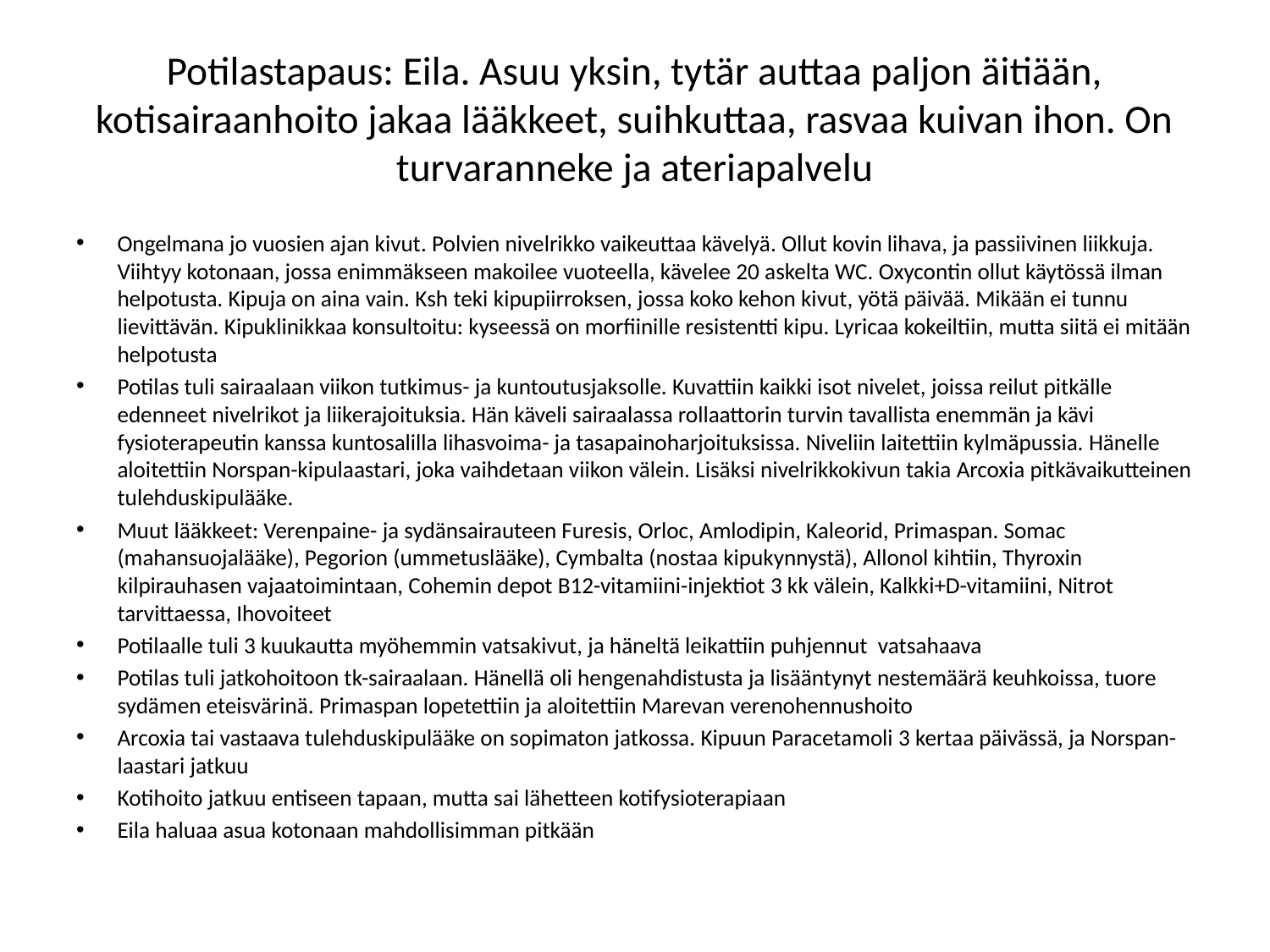

# Potilastapaus: Eila. Asuu yksin, tytär auttaa paljon äitiään, kotisairaanhoito jakaa lääkkeet, suihkuttaa, rasvaa kuivan ihon. On turvaranneke ja ateriapalvelu
Ongelmana jo vuosien ajan kivut. Polvien nivelrikko vaikeuttaa kävelyä. Ollut kovin lihava, ja passiivinen liikkuja. Viihtyy kotonaan, jossa enimmäkseen makoilee vuoteella, kävelee 20 askelta WC. Oxycontin ollut käytössä ilman helpotusta. Kipuja on aina vain. Ksh teki kipupiirroksen, jossa koko kehon kivut, yötä päivää. Mikään ei tunnu lievittävän. Kipuklinikkaa konsultoitu: kyseessä on morfiinille resistentti kipu. Lyricaa kokeiltiin, mutta siitä ei mitään helpotusta
Potilas tuli sairaalaan viikon tutkimus- ja kuntoutusjaksolle. Kuvattiin kaikki isot nivelet, joissa reilut pitkälle edenneet nivelrikot ja liikerajoituksia. Hän käveli sairaalassa rollaattorin turvin tavallista enemmän ja kävi fysioterapeutin kanssa kuntosalilla lihasvoima- ja tasapainoharjoituksissa. Niveliin laitettiin kylmäpussia. Hänelle aloitettiin Norspan-kipulaastari, joka vaihdetaan viikon välein. Lisäksi nivelrikkokivun takia Arcoxia pitkävaikutteinen tulehduskipulääke.
Muut lääkkeet: Verenpaine- ja sydänsairauteen Furesis, Orloc, Amlodipin, Kaleorid, Primaspan. Somac (mahansuojalääke), Pegorion (ummetuslääke), Cymbalta (nostaa kipukynnystä), Allonol kihtiin, Thyroxin kilpirauhasen vajaatoimintaan, Cohemin depot B12-vitamiini-injektiot 3 kk välein, Kalkki+D-vitamiini, Nitrot tarvittaessa, Ihovoiteet
Potilaalle tuli 3 kuukautta myöhemmin vatsakivut, ja häneltä leikattiin puhjennut  vatsahaava
Potilas tuli jatkohoitoon tk-sairaalaan. Hänellä oli hengenahdistusta ja lisääntynyt nestemäärä keuhkoissa, tuore sydämen eteisvärinä. Primaspan lopetettiin ja aloitettiin Marevan verenohennushoito
Arcoxia tai vastaava tulehduskipulääke on sopimaton jatkossa. Kipuun Paracetamoli 3 kertaa päivässä, ja Norspan-laastari jatkuu
Kotihoito jatkuu entiseen tapaan, mutta sai lähetteen kotifysioterapiaan
Eila haluaa asua kotonaan mahdollisimman pitkään